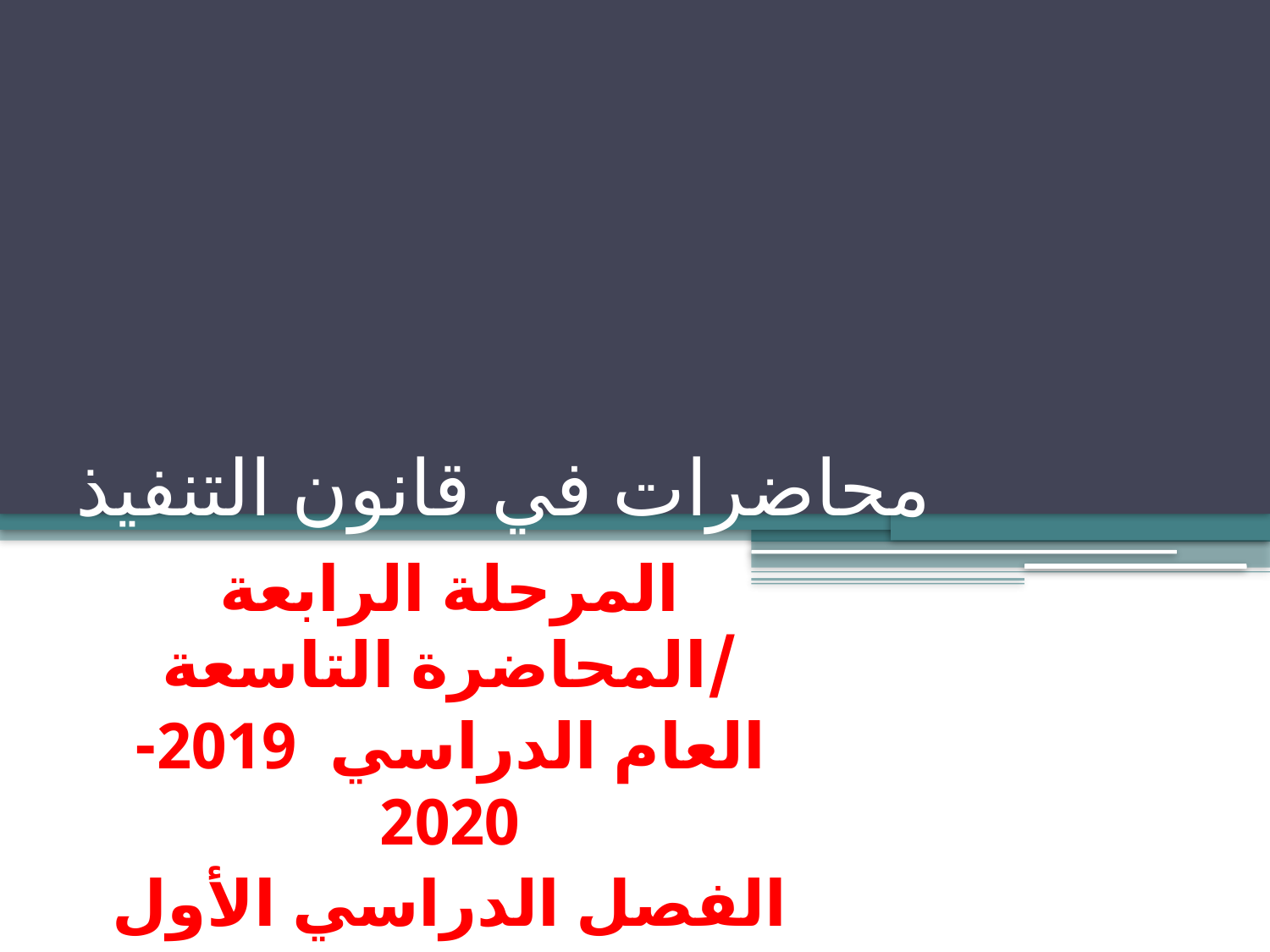

# محاضرات في قانون التنفيذ
المرحلة الرابعة /المحاضرة التاسعة
العام الدراسي  2019-2020
الفصل الدراسي الأول
م. زهراء مبروك عبد الله الربيعي